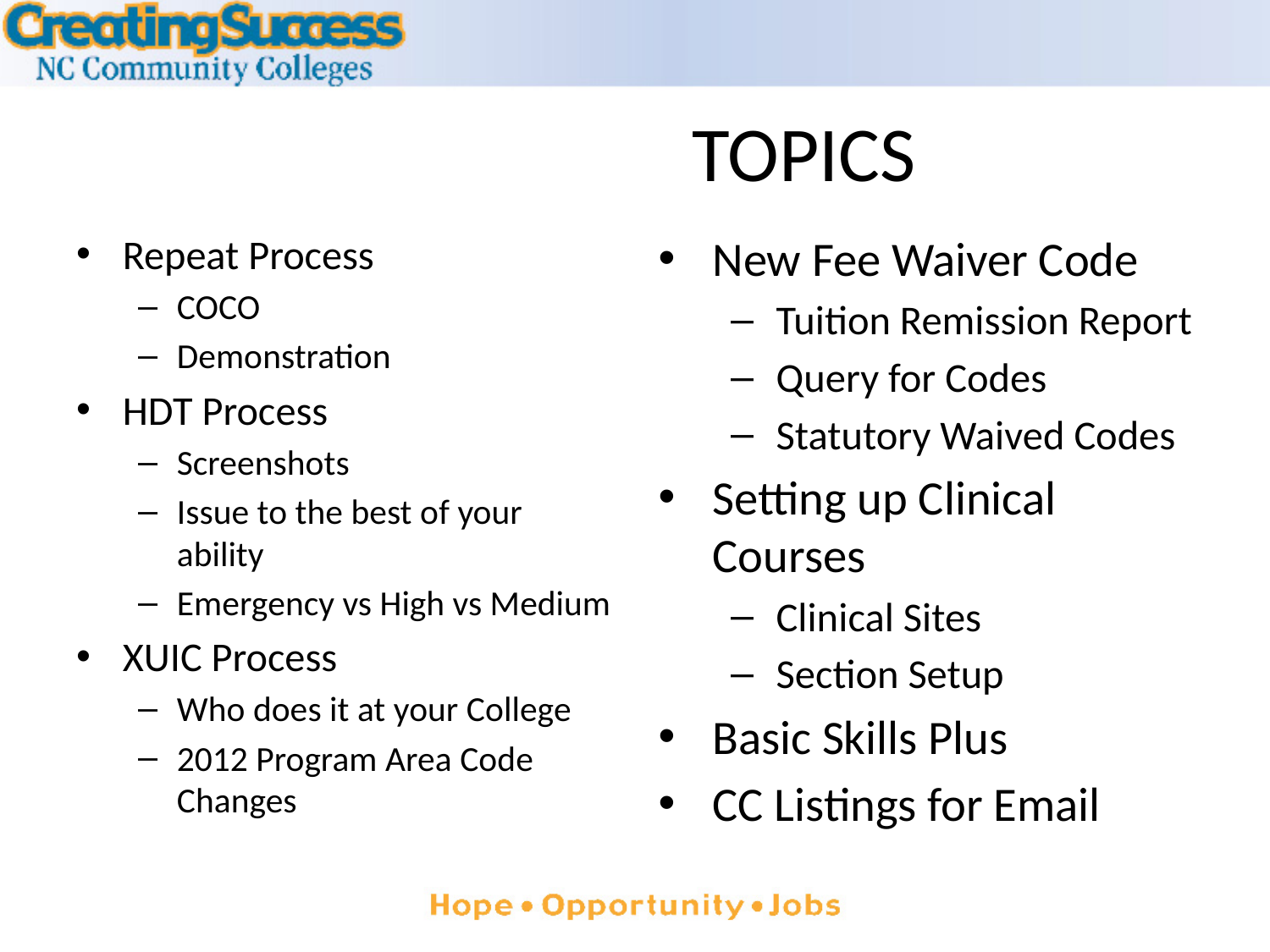

# TOPICS
Repeat Process
COCO
Demonstration
HDT Process
Screenshots
Issue to the best of your ability
Emergency vs High vs Medium
XUIC Process
Who does it at your College
2012 Program Area Code Changes

New Fee Waiver Code
Tuition Remission Report
Query for Codes
Statutory Waived Codes
Setting up Clinical Courses
Clinical Sites
Section Setup
Basic Skills Plus
CC Listings for Email